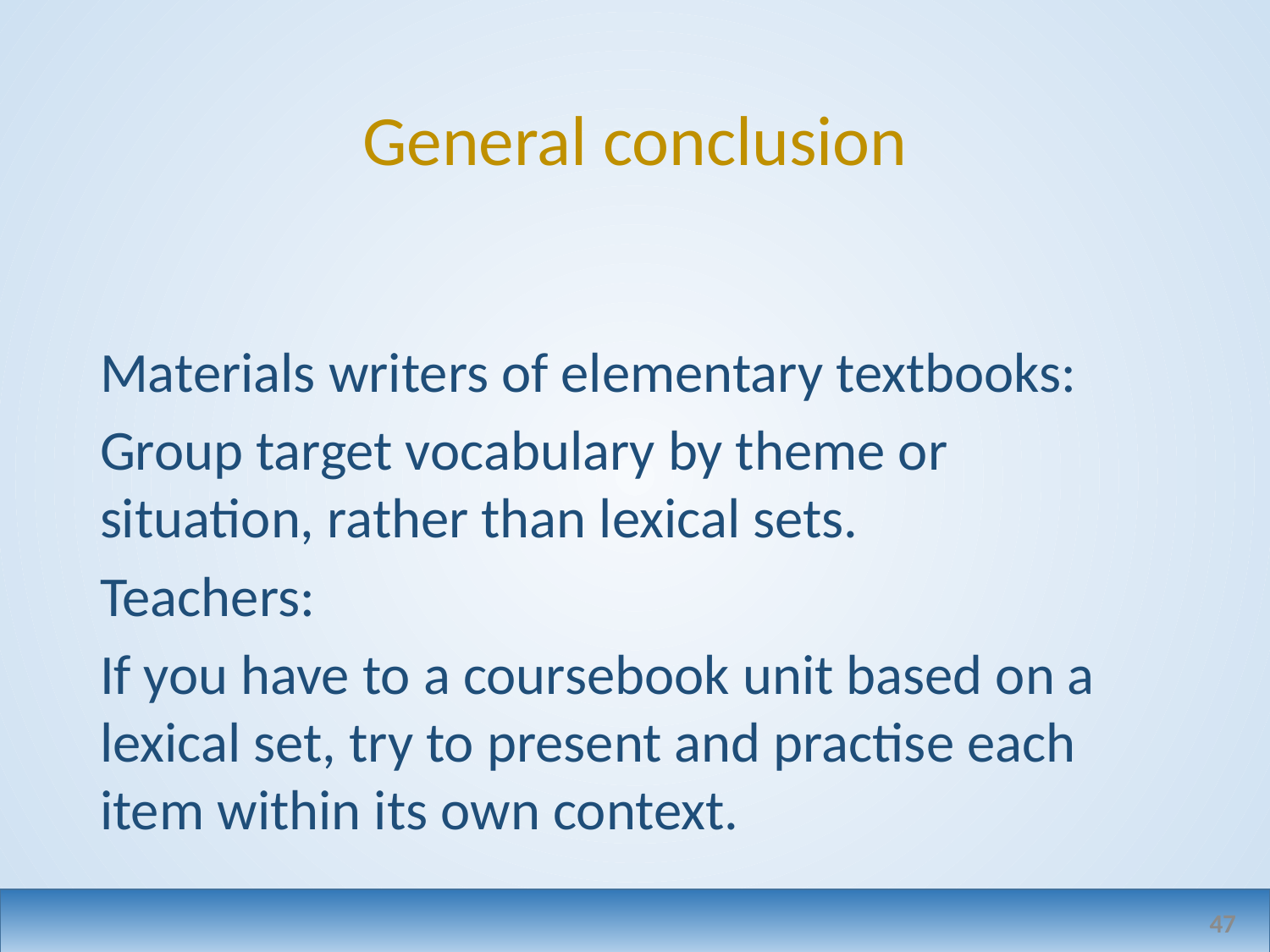

# General conclusion
Materials writers of elementary textbooks:
Group target vocabulary by theme or situation, rather than lexical sets.
Teachers:
If you have to a coursebook unit based on a lexical set, try to present and practise each item within its own context.
47